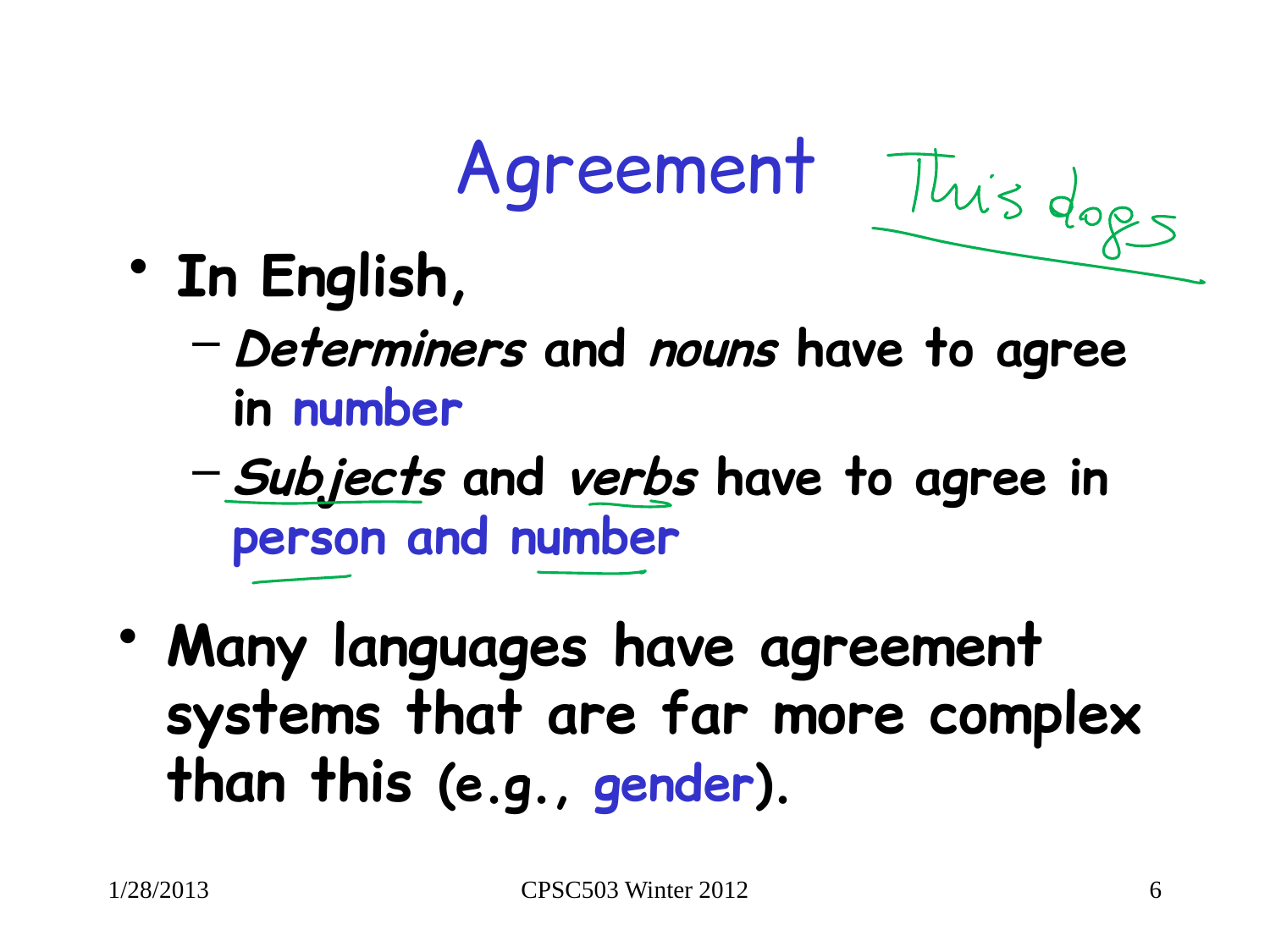

# Agreement
In English,
Determiners and nouns have to agree in number
Subjects and verbs have to agree in person and number

Many languages have agreement systems that are far more complex than this (e.g., gender).

1/28/2013
CPSC503 Winter 2012
6